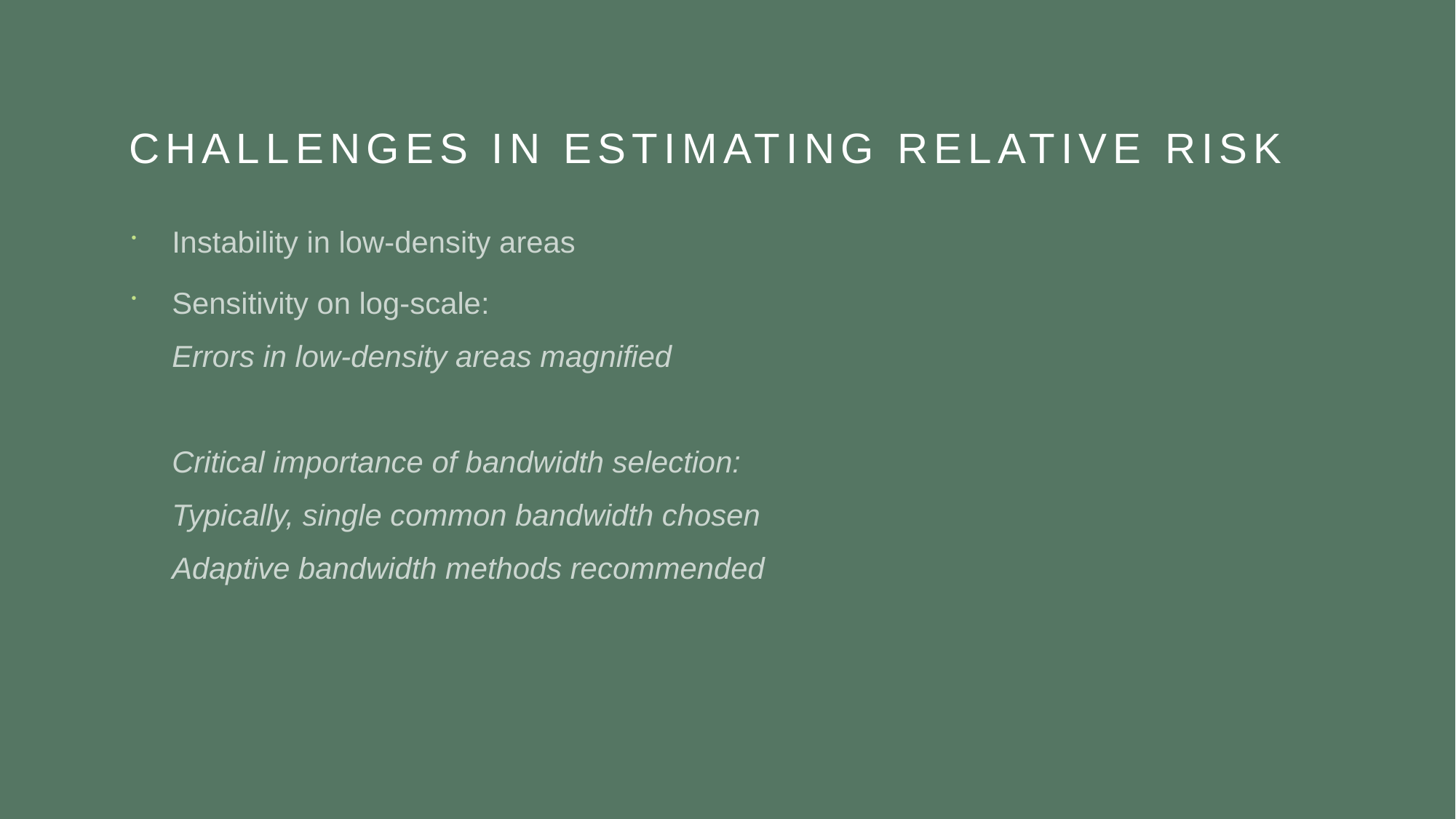

# Challenges in Estimating Relative Risk
Instability in low-density areas
Sensitivity on log-scale:
Errors in low-density areas magnified

Critical importance of bandwidth selection:
Typically, single common bandwidth chosen
Adaptive bandwidth methods recommended